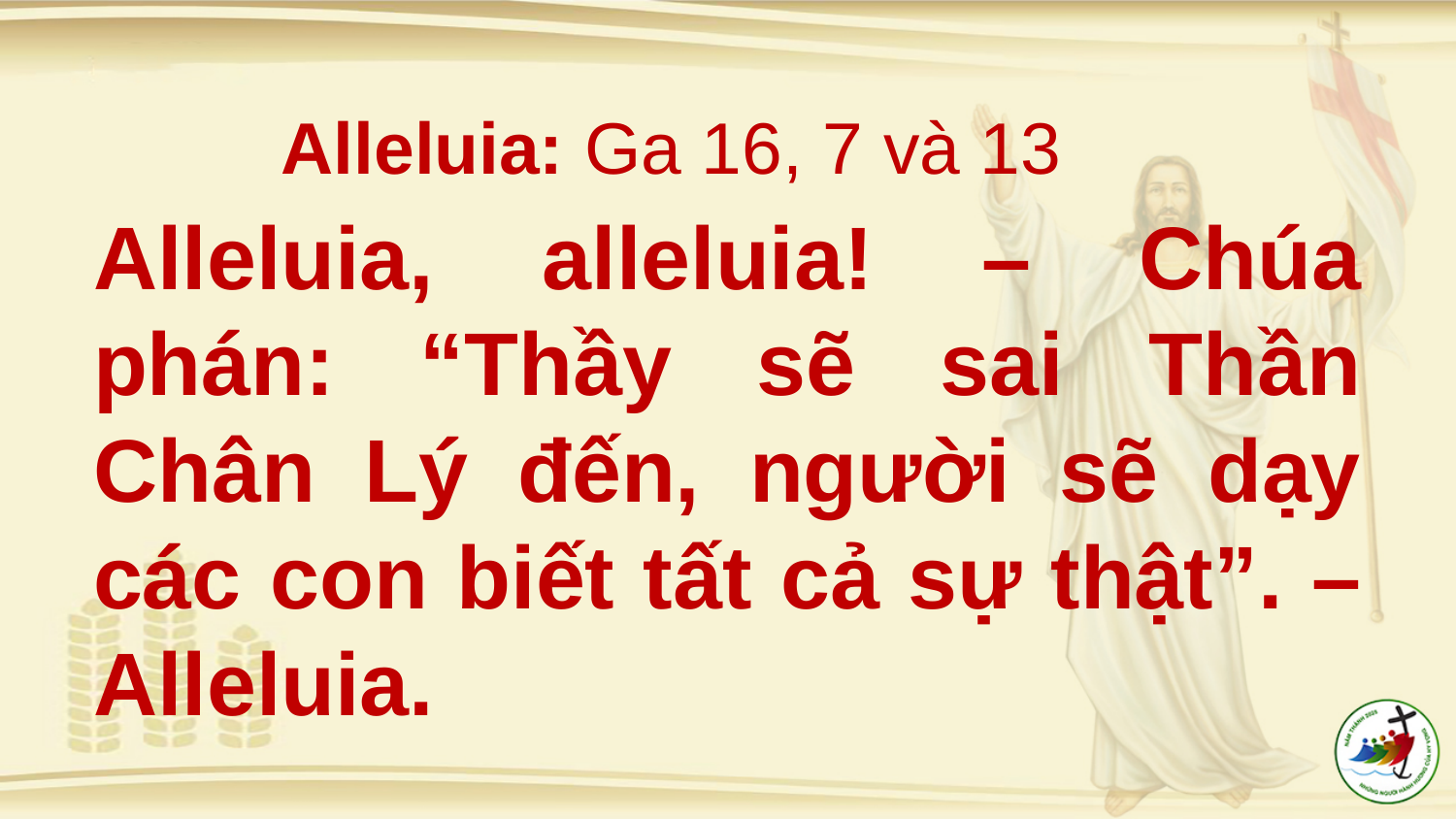

Alleluia: Ga 16, 7 và 13
Alleluia, alleluia! – Chúa phán: “Thầy sẽ sai Thần Chân Lý đến, người sẽ dạy các con biết tất cả sự thật”. – Alleluia.